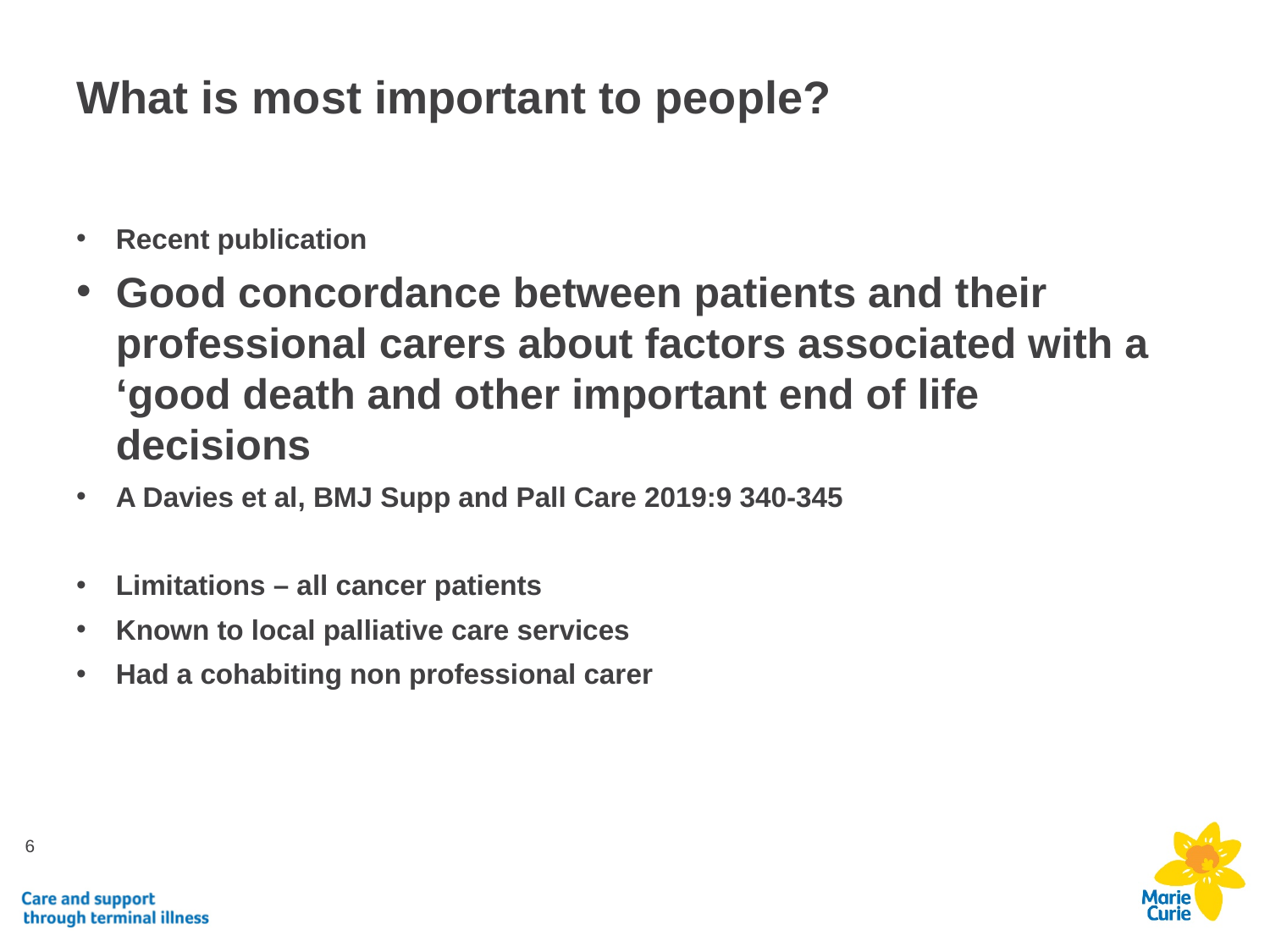

# What is most important to people?
Recent publication
Good concordance between patients and their professional carers about factors associated with a ‘good death and other important end of life decisions
A Davies et al, BMJ Supp and Pall Care 2019:9 340-345

Limitations – all cancer patients
Known to local palliative care services
Had a cohabiting non professional carer

6